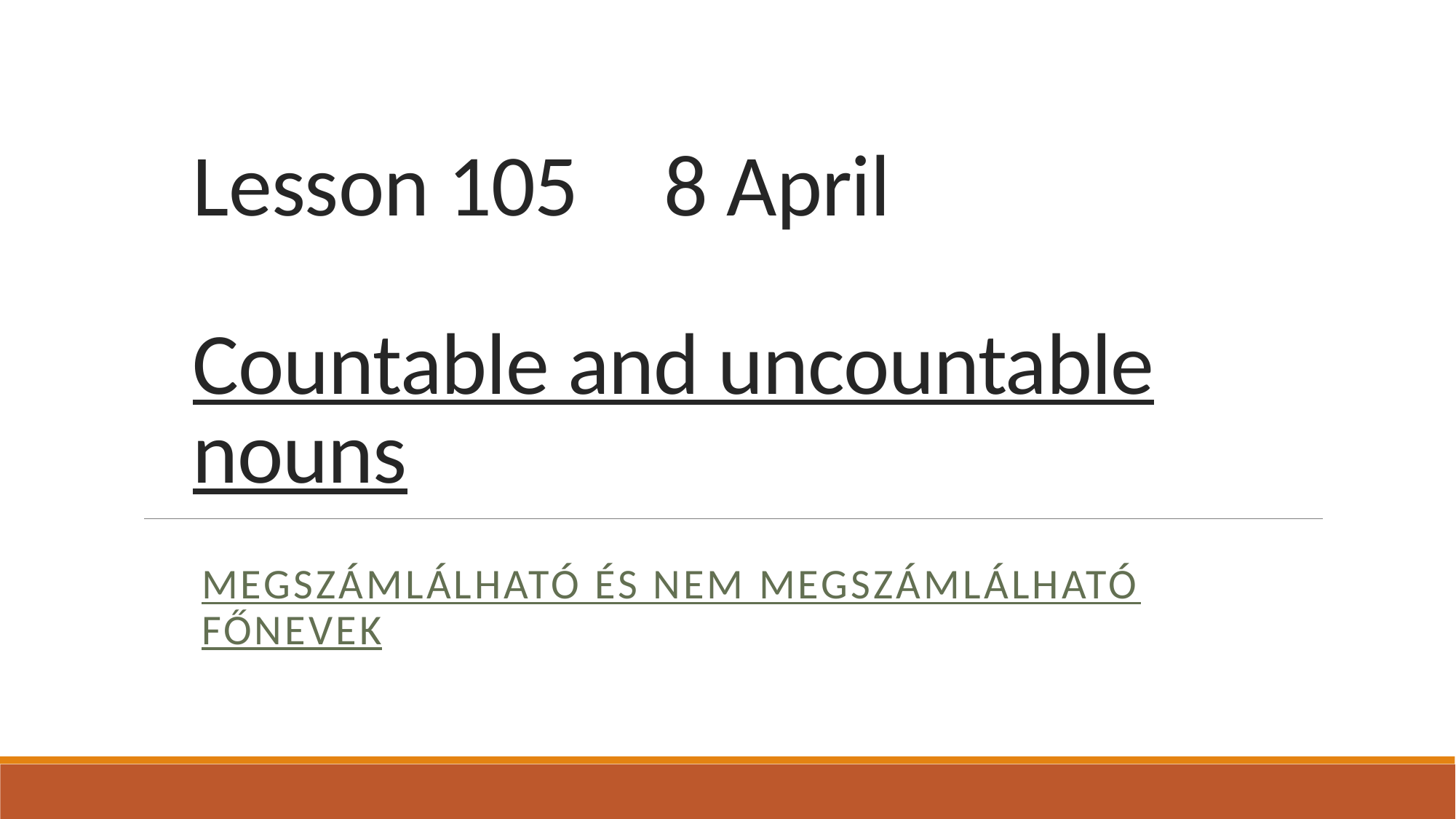

# Lesson 105 			8 April Countable and uncountable nouns
Megszámlálható és nem megszámlálható főnevek